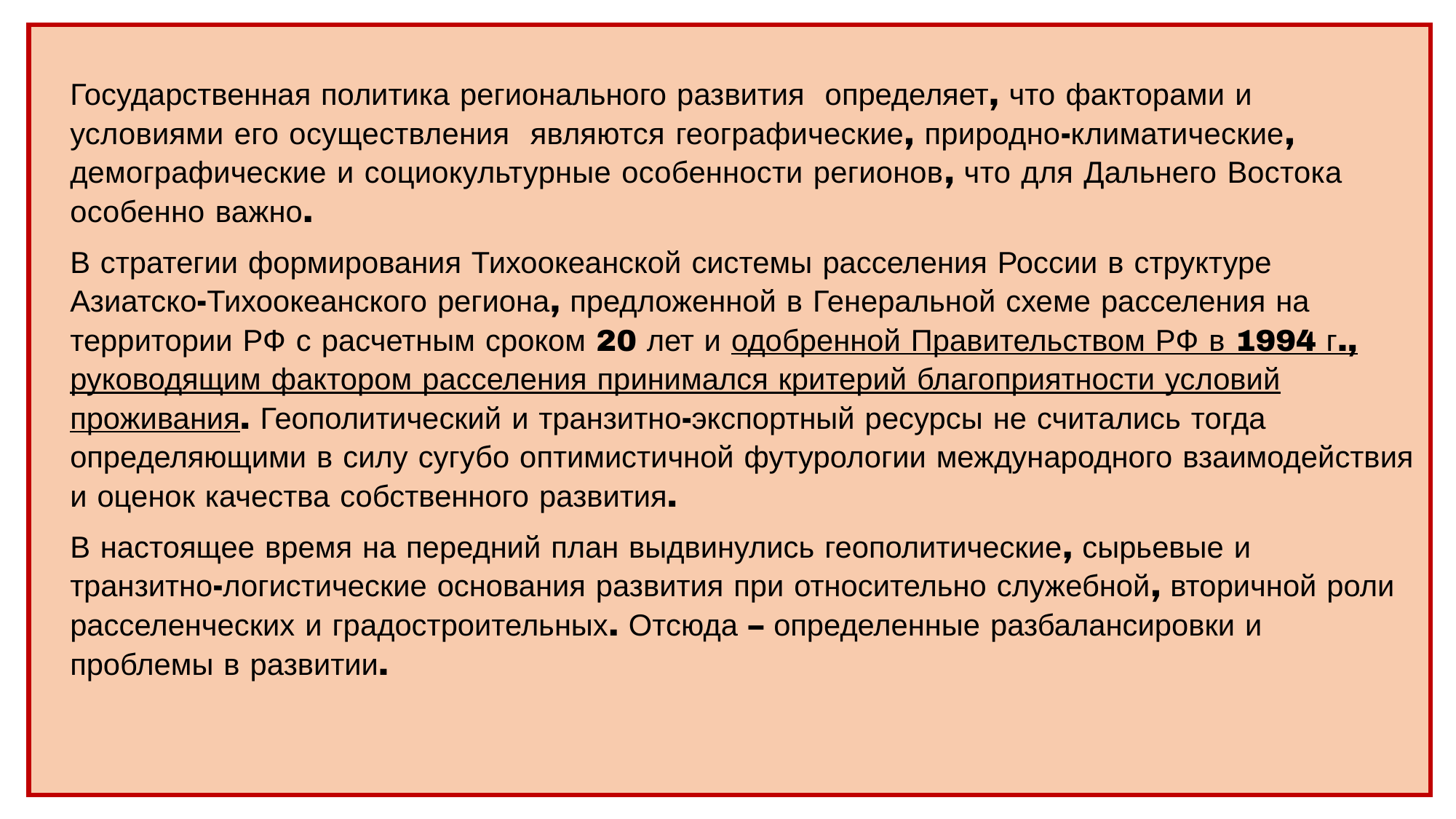

Государственная политика регионального развития  определяет, что факторами и условиями его осуществления  являются географические, природно-климатические, демографические и социокультурные особенности регионов, что для Дальнего Востока особенно важно.
В стратегии формирования Тихоокеанской системы расселения России в структуре Азиатско-Тихоокеанского региона, предложенной в Генеральной схеме расселения на территории РФ с расчетным сроком 20 лет и одобренной Правительством РФ в 1994 г., руководящим фактором расселения принимался критерий благоприятности условий проживания. Геополитический и транзитно-экспортный ресурсы не считались тогда   определяющими в силу сугубо оптимистичной футурологии международного взаимодействия и оценок качества собственного развития.
В настоящее время на передний план выдвинулись геополитические, сырьевые и транзитно-логистические основания развития при относительно служебной, вторичной роли расселенческих и градостроительных. Отсюда – определенные разбалансировки и проблемы в развитии.